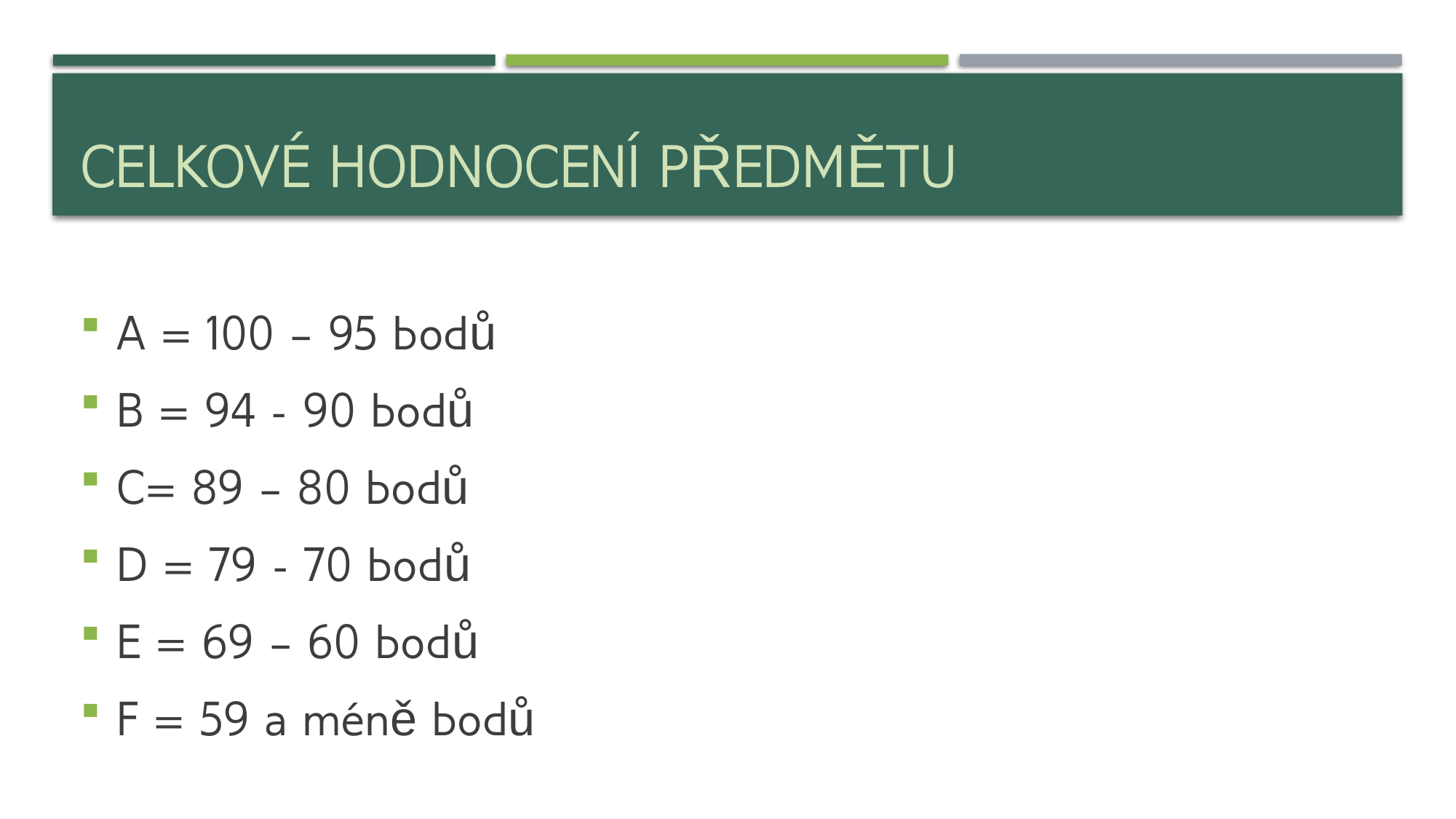

# Celkové hodnocení předmětu
A = 100 – 95 bodů
B = 94 - 90 bodů
C= 89 – 80 bodů
D = 79 - 70 bodů
E = 69 – 60 bodů
F = 59 a méně bodů